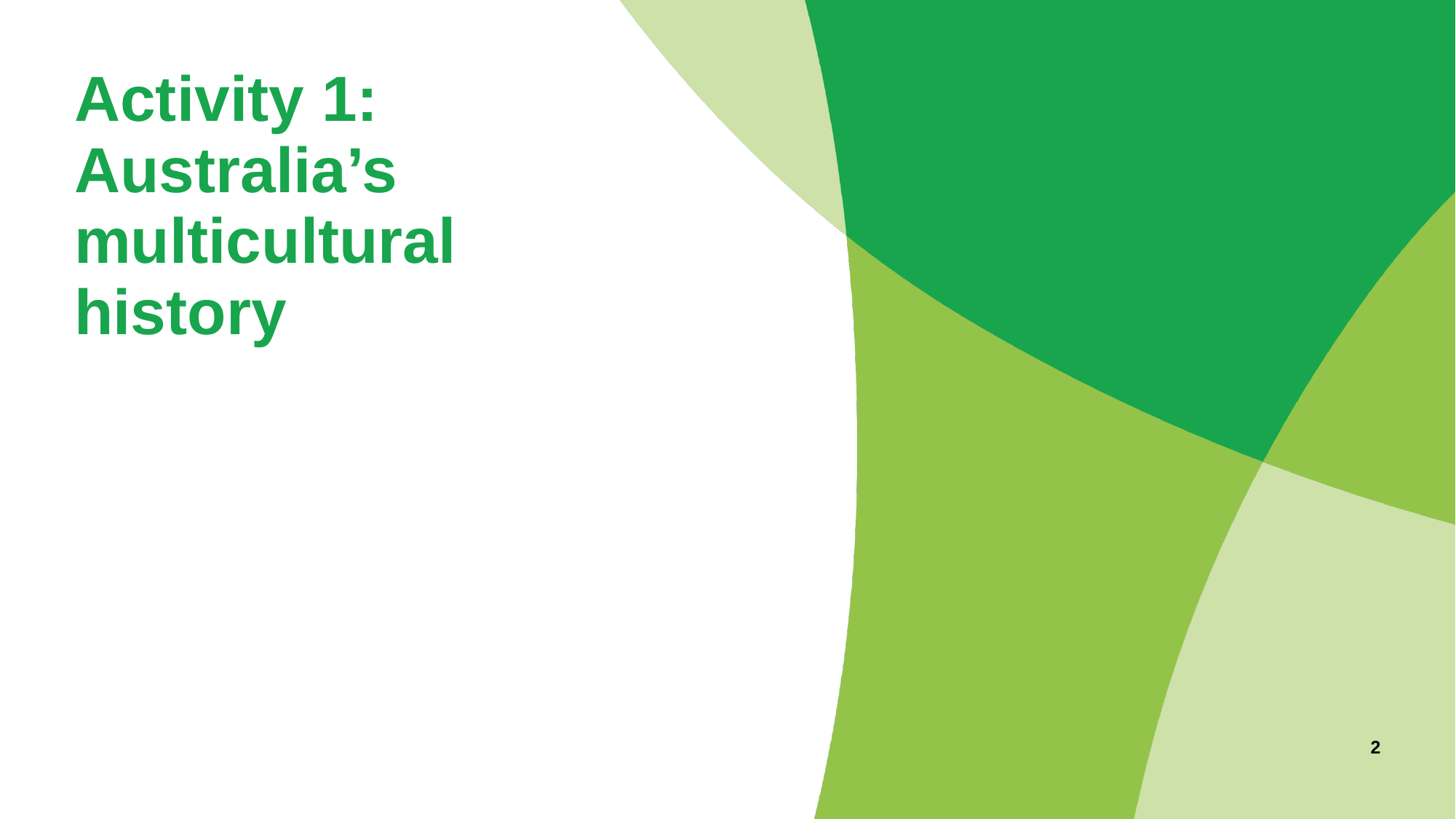

# Activity 1: Australia’s multicultural history
2